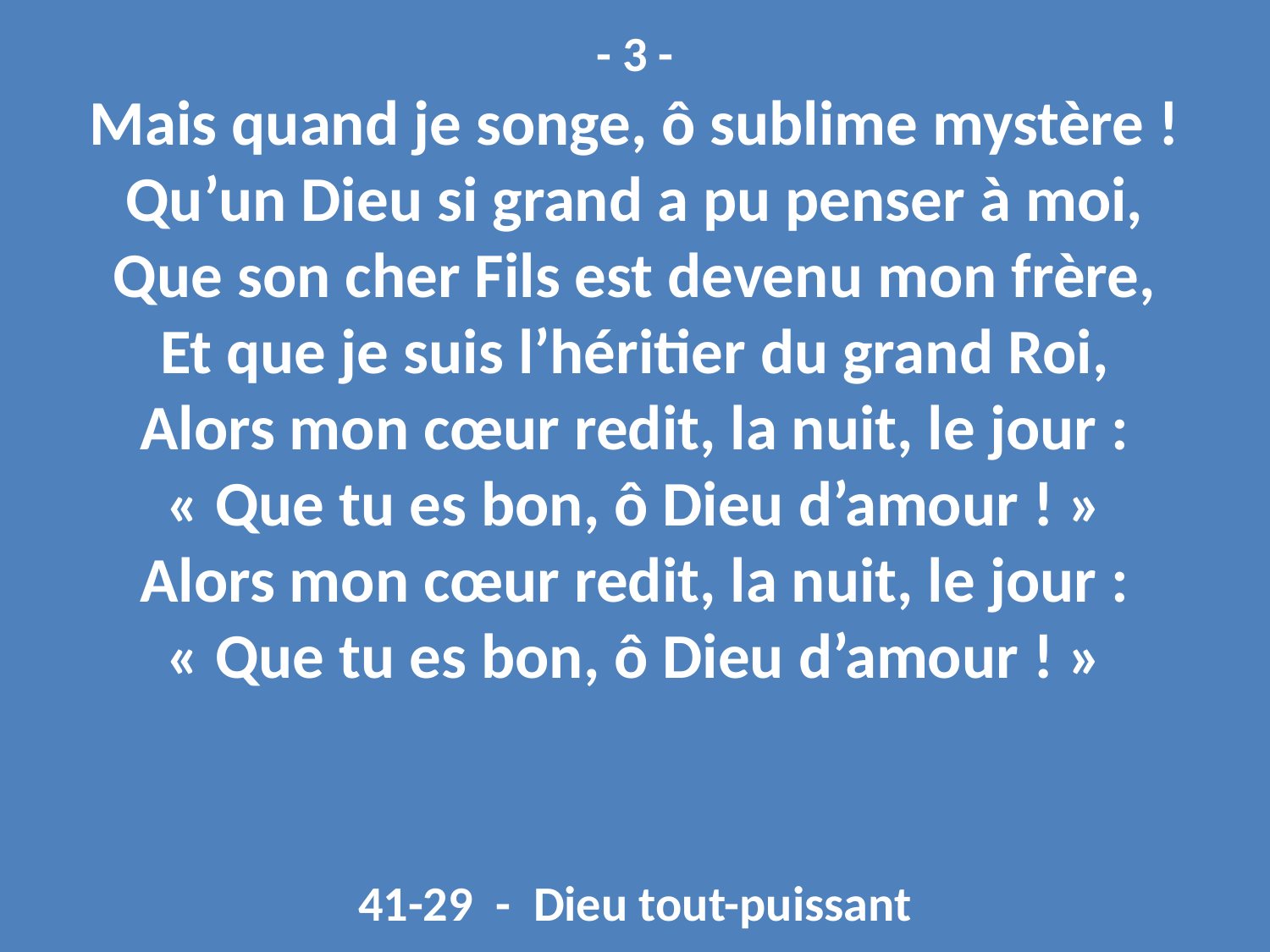

- 3 -
Mais quand je songe, ô sublime mystère !
Qu’un Dieu si grand a pu penser à moi,
Que son cher Fils est devenu mon frère,
Et que je suis l’héritier du grand Roi,
Alors mon cœur redit, la nuit, le jour :
« Que tu es bon, ô Dieu d’amour ! »
Alors mon cœur redit, la nuit, le jour :
« Que tu es bon, ô Dieu d’amour ! »
41-29  -  Dieu tout-puissant